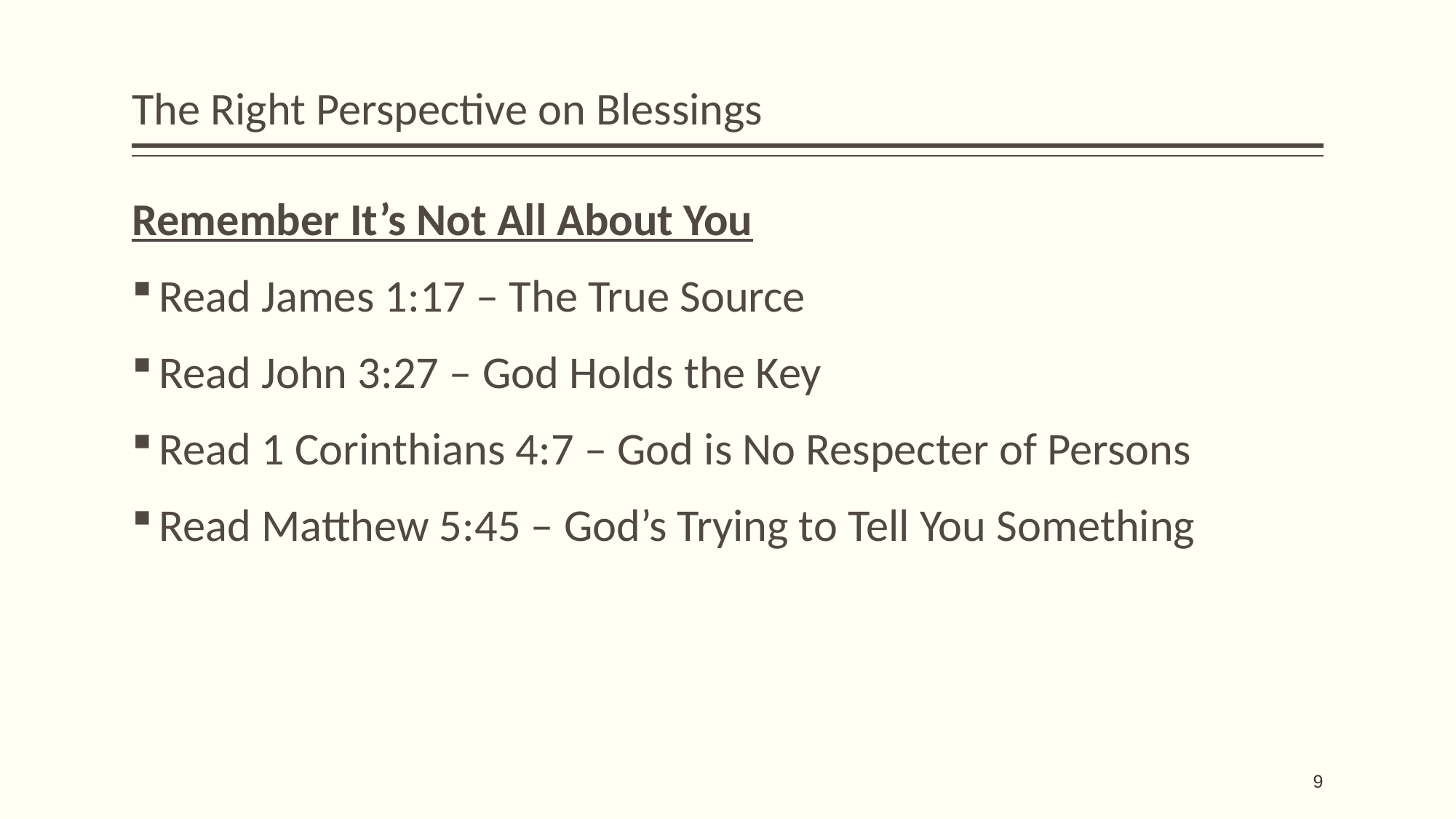

# The Right Perspective on Blessings
Remember It’s Not All About You
Read James 1:17 – The True Source
Read John 3:27 – God Holds the Key
Read 1 Corinthians 4:7 – God is No Respecter of Persons
Read Matthew 5:45 – God’s Trying to Tell You Something
9